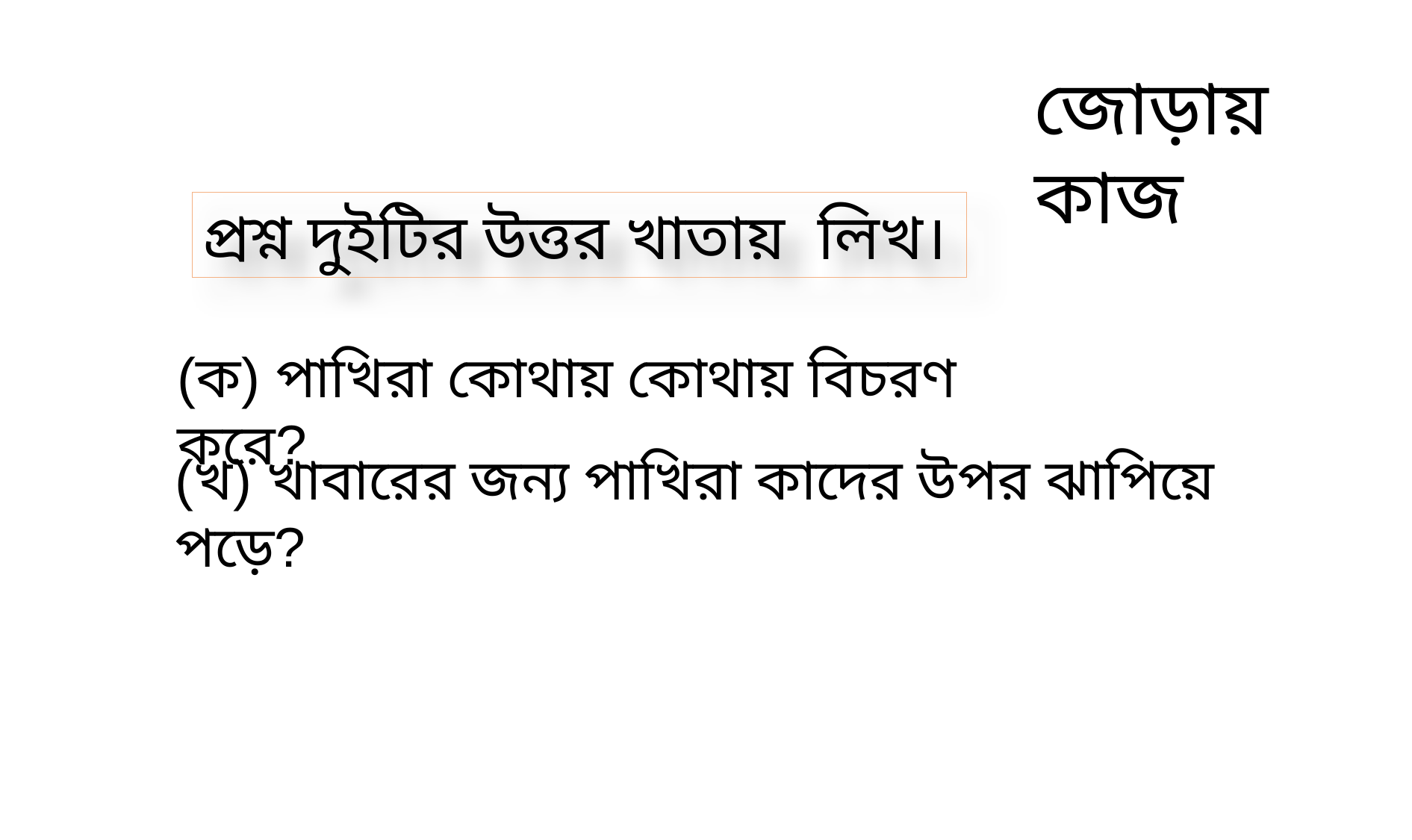

জোড়ায় কাজ
প্রশ্ন দুইটির উত্তর খাতায়  লিখ।
(ক) পাখিরা কোথায় কোথায় বিচরণ করে?
(খ) খাবারের জন্য পাখিরা কাদের উপর ঝাপিয়ে পড়ে?